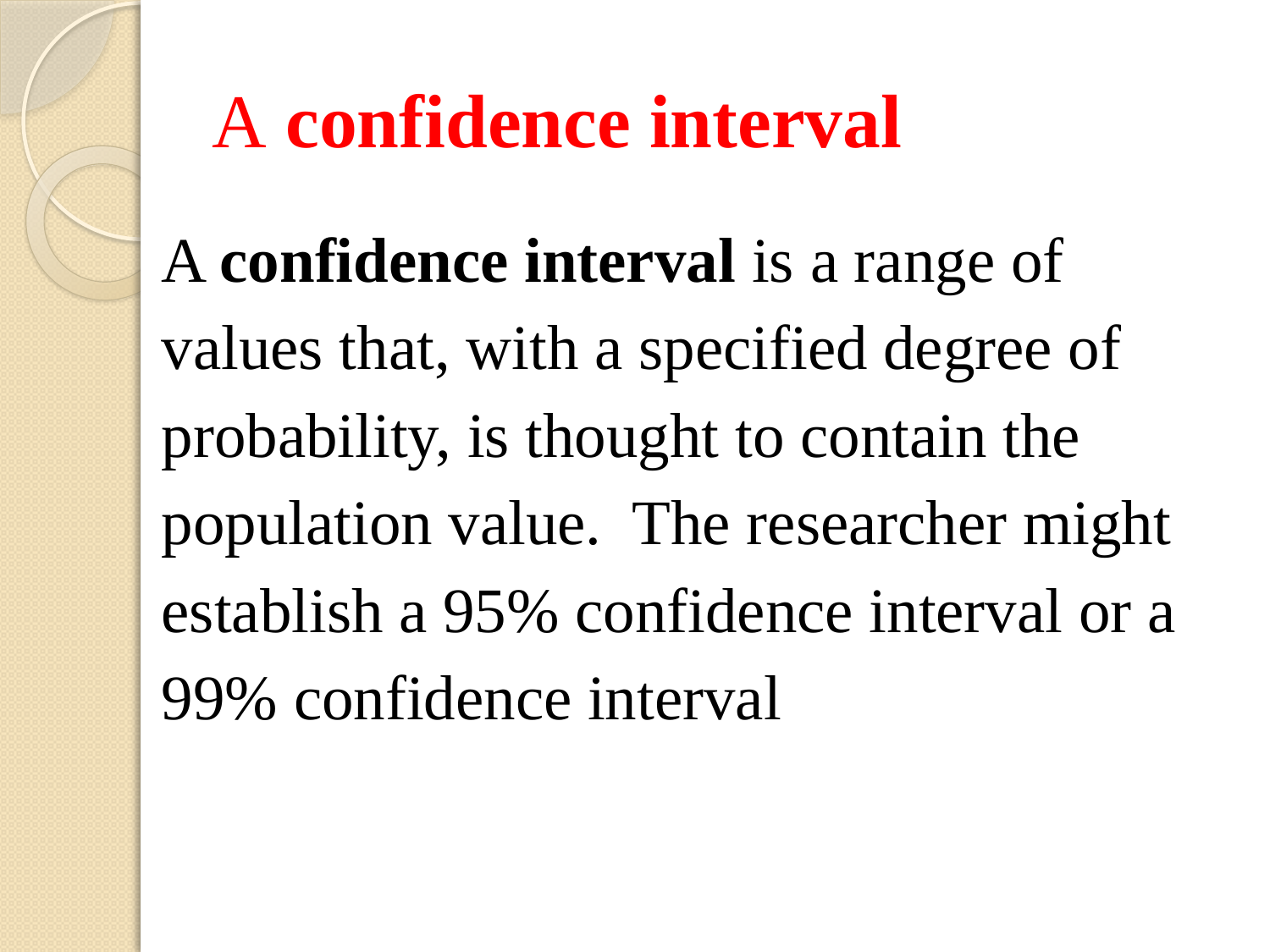

# A confidence interval
A confidence interval is a range of values that, with a specified degree of probability, is thought to contain the population value.  The researcher might establish a 95% confidence interval or a 99% confidence interval